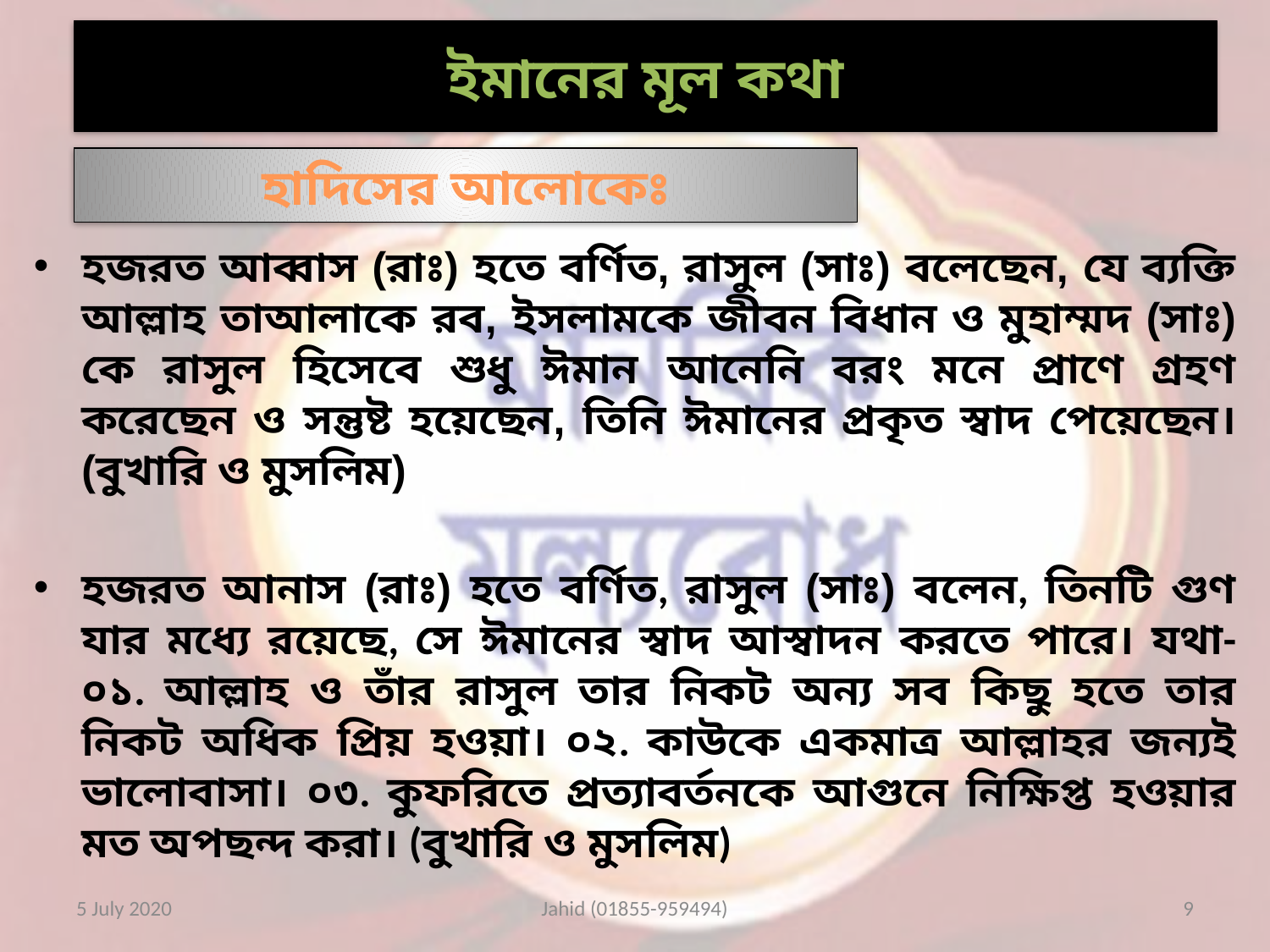

# ইমানের মূল কথা

হজরত আব্বাস (রাঃ) হতে বর্ণিত, রাসুল (সাঃ) বলেছেন, যে ব্যক্তি আল্লাহ তাআলাকে রব, ইসলামকে জীবন বিধান ও মুহাম্মদ (সাঃ) কে রাসুল হিসেবে শুধু ঈমান আনেনি বরং মনে প্রাণে গ্রহণ করেছেন ও সন্তুষ্ট হয়েছেন, তিনি ঈমানের প্রকৃত স্বাদ পেয়েছেন। (বুখারি ও মুসলিম)

হজরত আনাস (রাঃ) হতে বর্ণিত, রাসুল (সাঃ) বলেন, তিনটি গুণ যার মধ্যে রয়েছে, সে ঈমানের স্বাদ আস্বাদন করতে পারে। যথা- ০১. আল্লাহ ও তাঁর রাসুল তার নিকট অন্য সব কিছু হতে তার নিকট অধিক প্রিয় হওয়া। ০২. কাউকে একমাত্র আল্লাহর জন্যই ভালোবাসা। ০৩. কুফরিতে প্রত্যাবর্তনকে আগুনে নিক্ষিপ্ত হওয়ার মত অপছন্দ করা। (বুখারি ও মুসলিম)
হাদিসের আলোকেঃ
5 July 2020
Jahid (01855-959494)
9